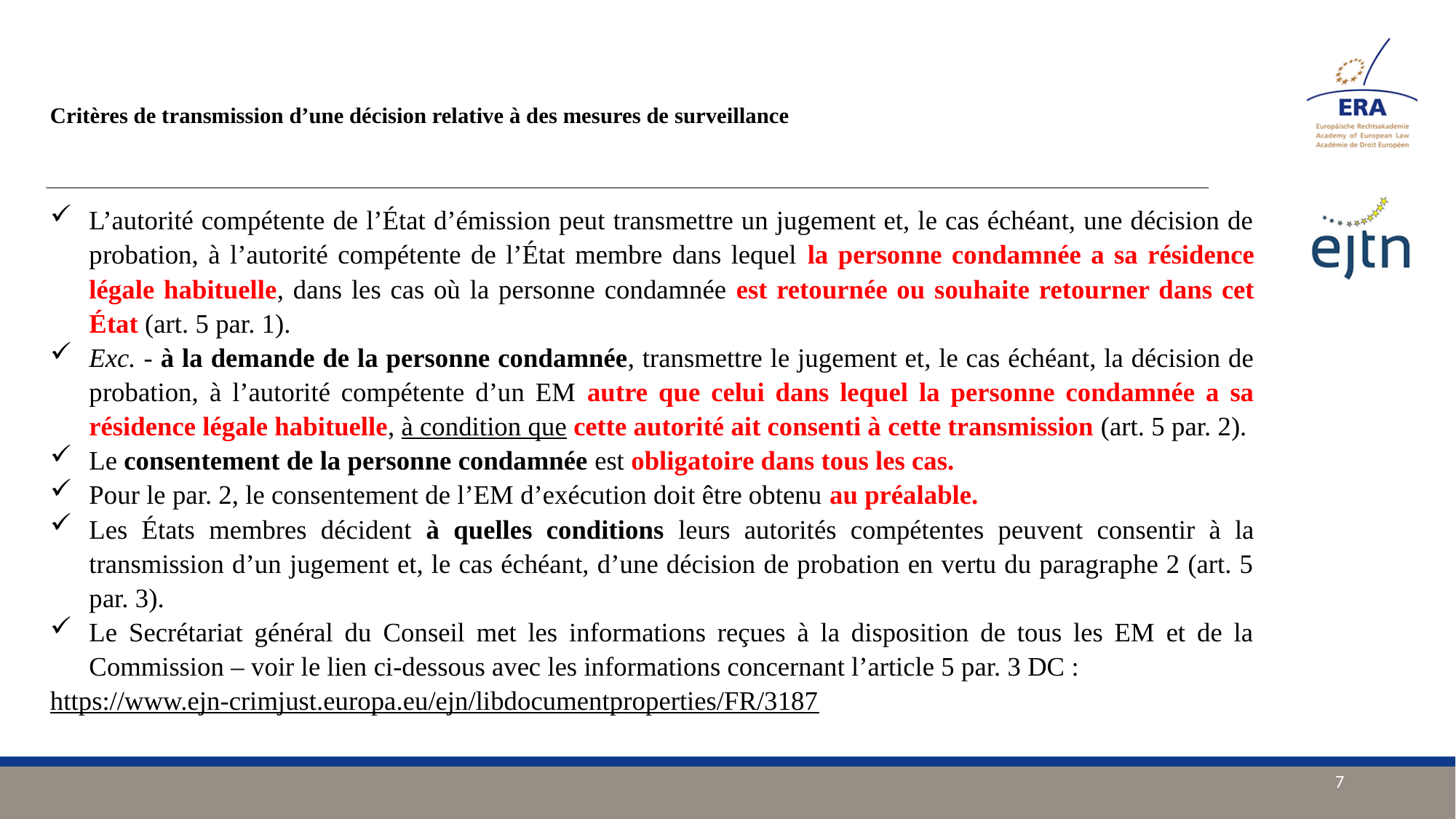

# Critères de transmission d’une décision relative à des mesures de surveillance
L’autorité compétente de l’État d’émission peut transmettre un jugement et, le cas échéant, une décision de probation, à l’autorité compétente de l’État membre dans lequel la personne condamnée a sa résidence légale habituelle, dans les cas où la personne condamnée est retournée ou souhaite retourner dans cet État (art. 5 par. 1).
Exc. - à la demande de la personne condamnée, transmettre le jugement et, le cas échéant, la décision de probation, à l’autorité compétente d’un EM autre que celui dans lequel la personne condamnée a sa résidence légale habituelle, à condition que cette autorité ait consenti à cette transmission (art. 5 par. 2).
Le consentement de la personne condamnée est obligatoire dans tous les cas.
Pour le par. 2, le consentement de l’EM d’exécution doit être obtenu au préalable.
Les États membres décident à quelles conditions leurs autorités compétentes peuvent consentir à la transmission d’un jugement et, le cas échéant, d’une décision de probation en vertu du paragraphe 2 (art. 5 par. 3).
Le Secrétariat général du Conseil met les informations reçues à la disposition de tous les EM et de la Commission – voir le lien ci-dessous avec les informations concernant l’article 5 par. 3 DC :
https://www.ejn-crimjust.europa.eu/ejn/libdocumentproperties/FR/3187

7